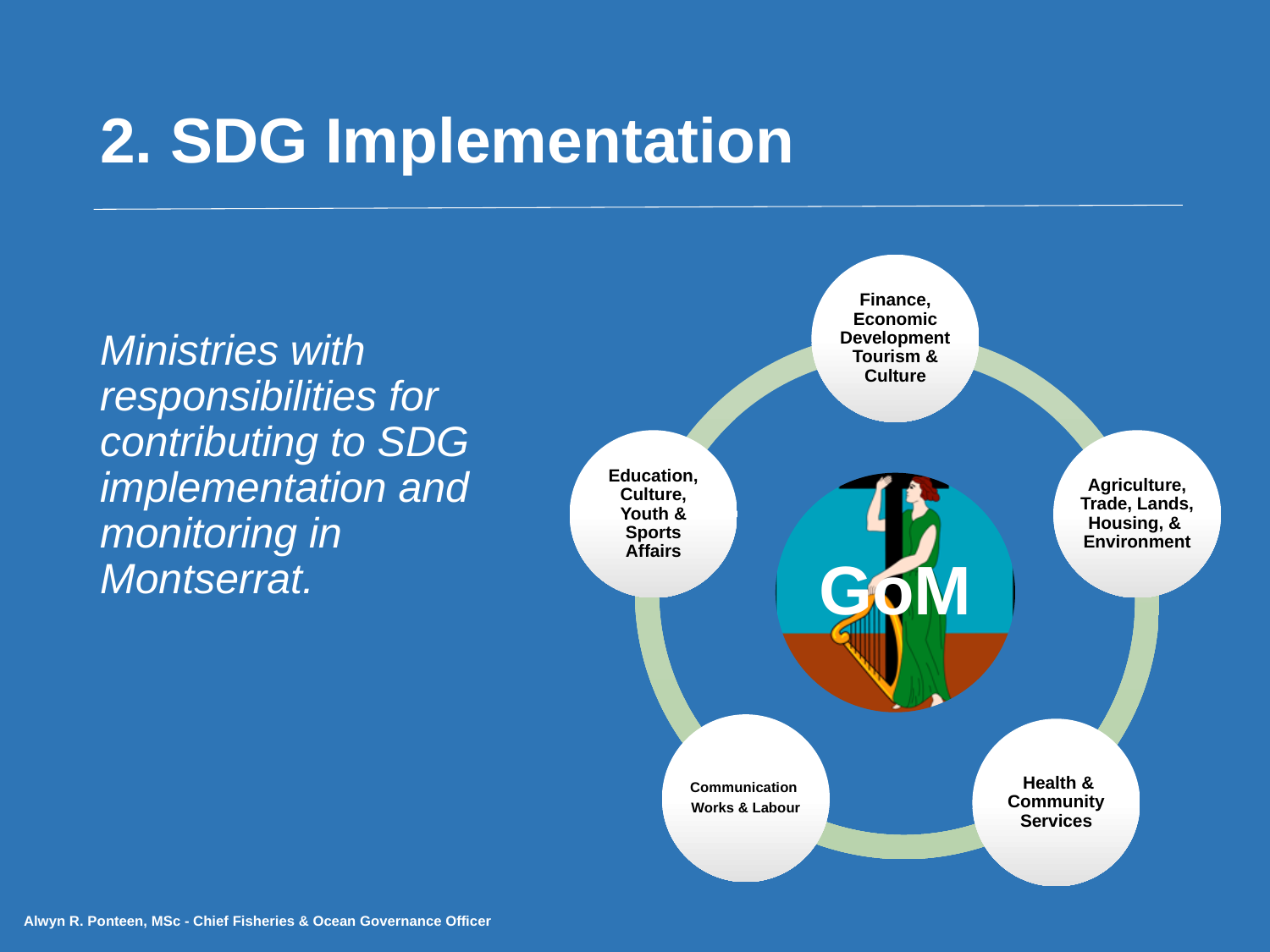

# 2. SDG Implementation

Ministries with responsibilities for contributing to SDG implementation and monitoring in Montserrat.

GoM
Finance, Economic Development Tourism & Culture
Agriculture, Trade, Lands, Housing, &  Environment
 Health & Community Services
Communication
Works & Labour
Education, Culture, Youth & Sports Affairs
Alwyn R. Ponteen, MSc - Chief Fisheries & Ocean Governance Officer